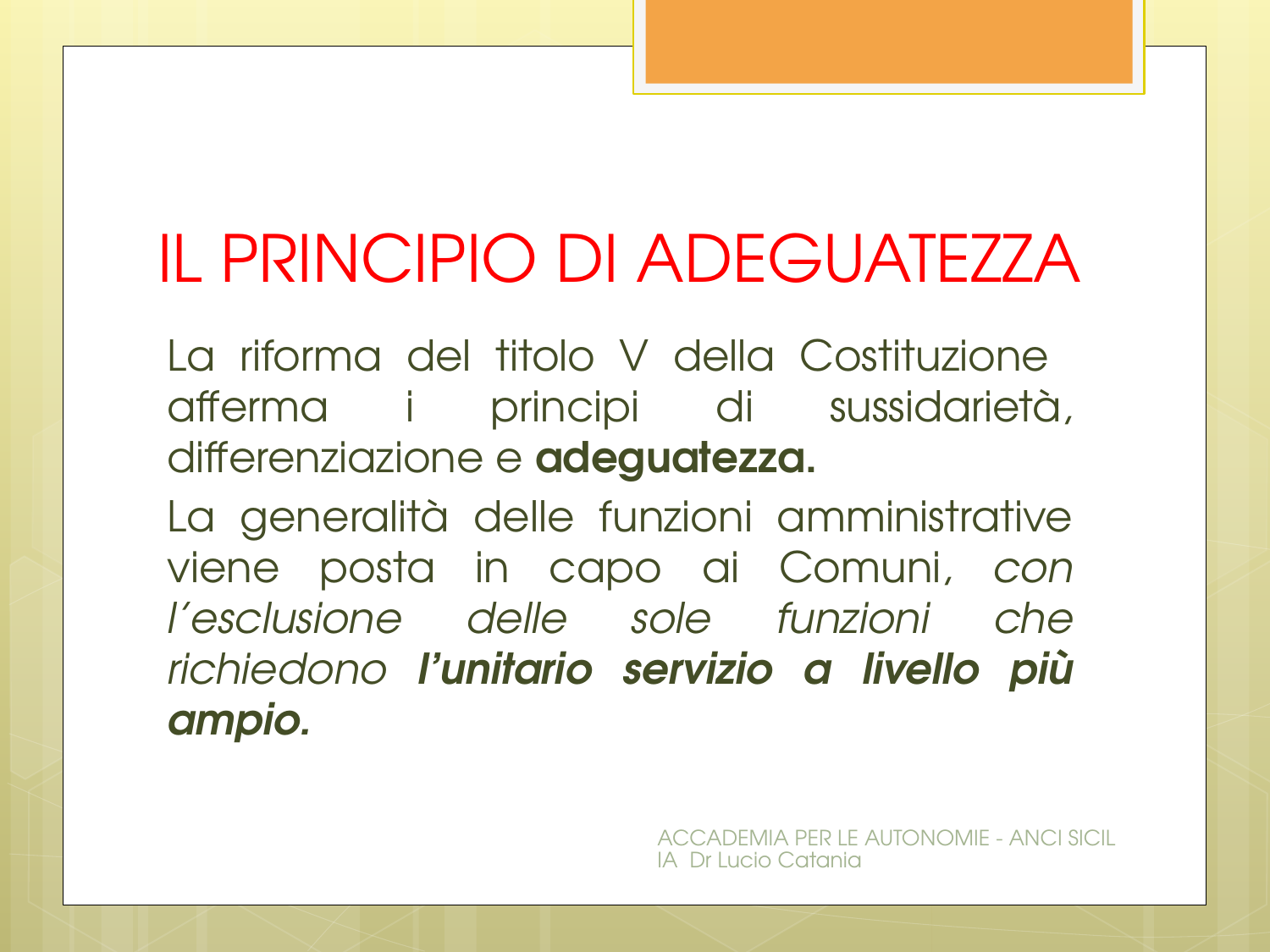

# IL PRINCIPIO DI ADEGUATEZZA
La riforma del titolo V della Costituzione  afferma i principi di sussidarietà, differenziazione e adeguatezza.
La generalità delle funzioni amministrative viene posta in capo ai Comuni, con l’esclusione delle sole funzioni che richiedono l’unitario servizio a livello più ampio.
ACCADEMIA PER LE AUTONOMIE - ANCI SICILIA  Dr Lucio Catania